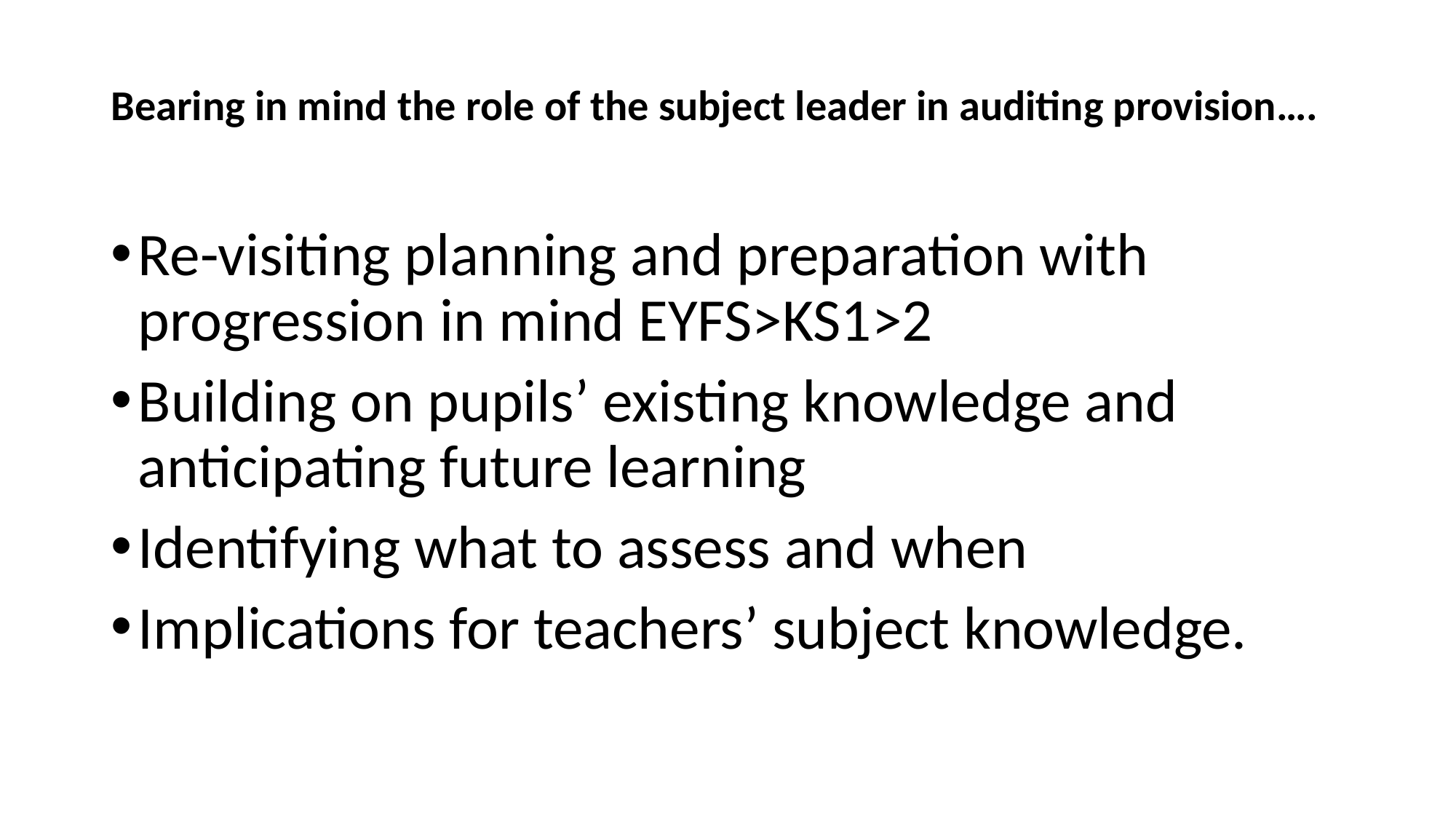

# Bearing in mind the role of the subject leader in auditing provision….
Re-visiting planning and preparation with progression in mind EYFS>KS1>2
Building on pupils’ existing knowledge and anticipating future learning
Identifying what to assess and when
Implications for teachers’ subject knowledge.